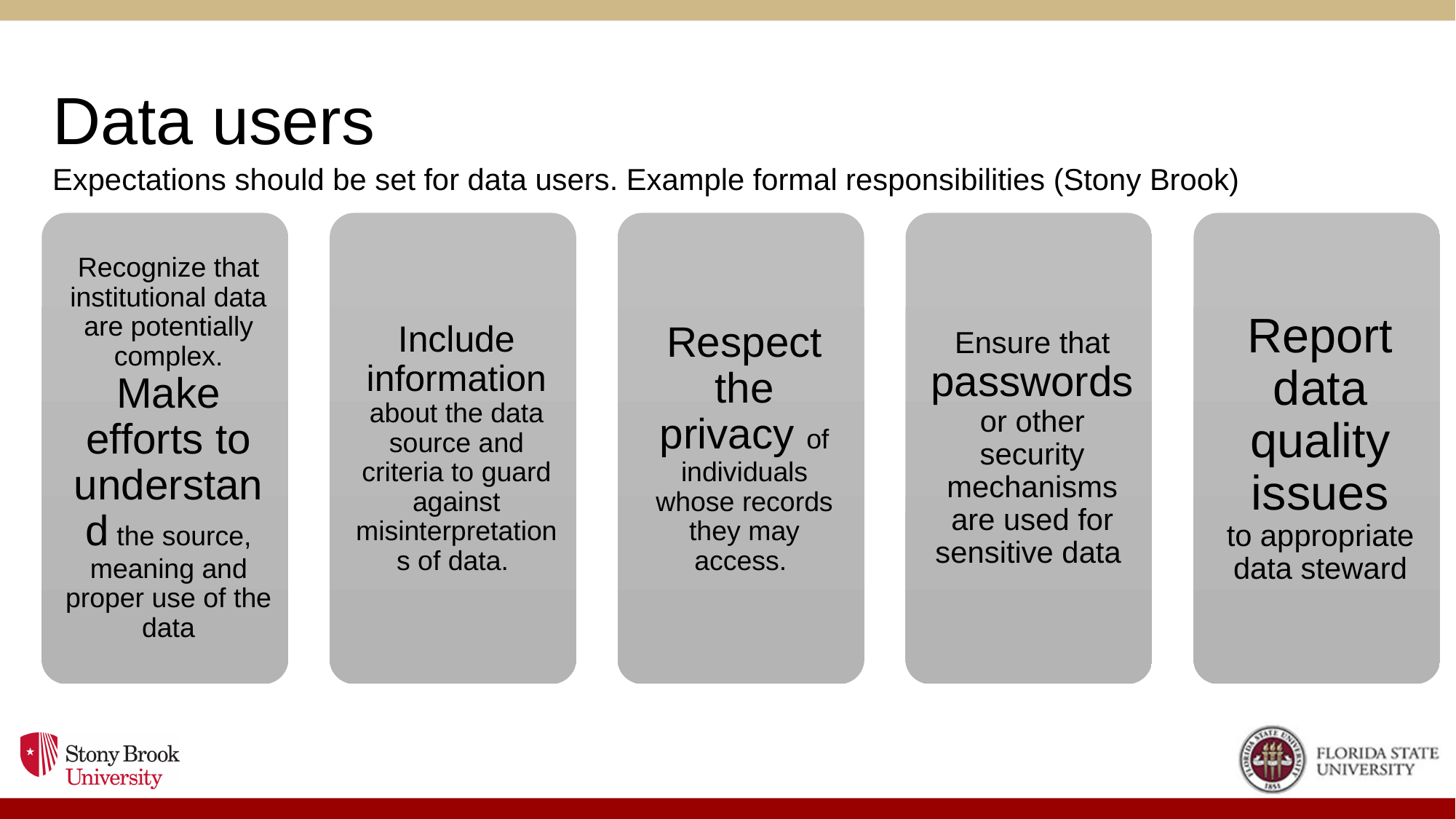

# Data users
Expectations should be set for data users. Example formal responsibilities (Stony Brook)

Recognize that institutional data are potentially complex. Make efforts to understand the source, meaning and proper use of the data
Include information about the data source and criteria to guard against misinterpretations of data.
Respect the privacy of individuals whose records they may access.
Ensure that passwords or other security mechanisms are used for sensitive data
Report data quality issues
to appropriate data steward